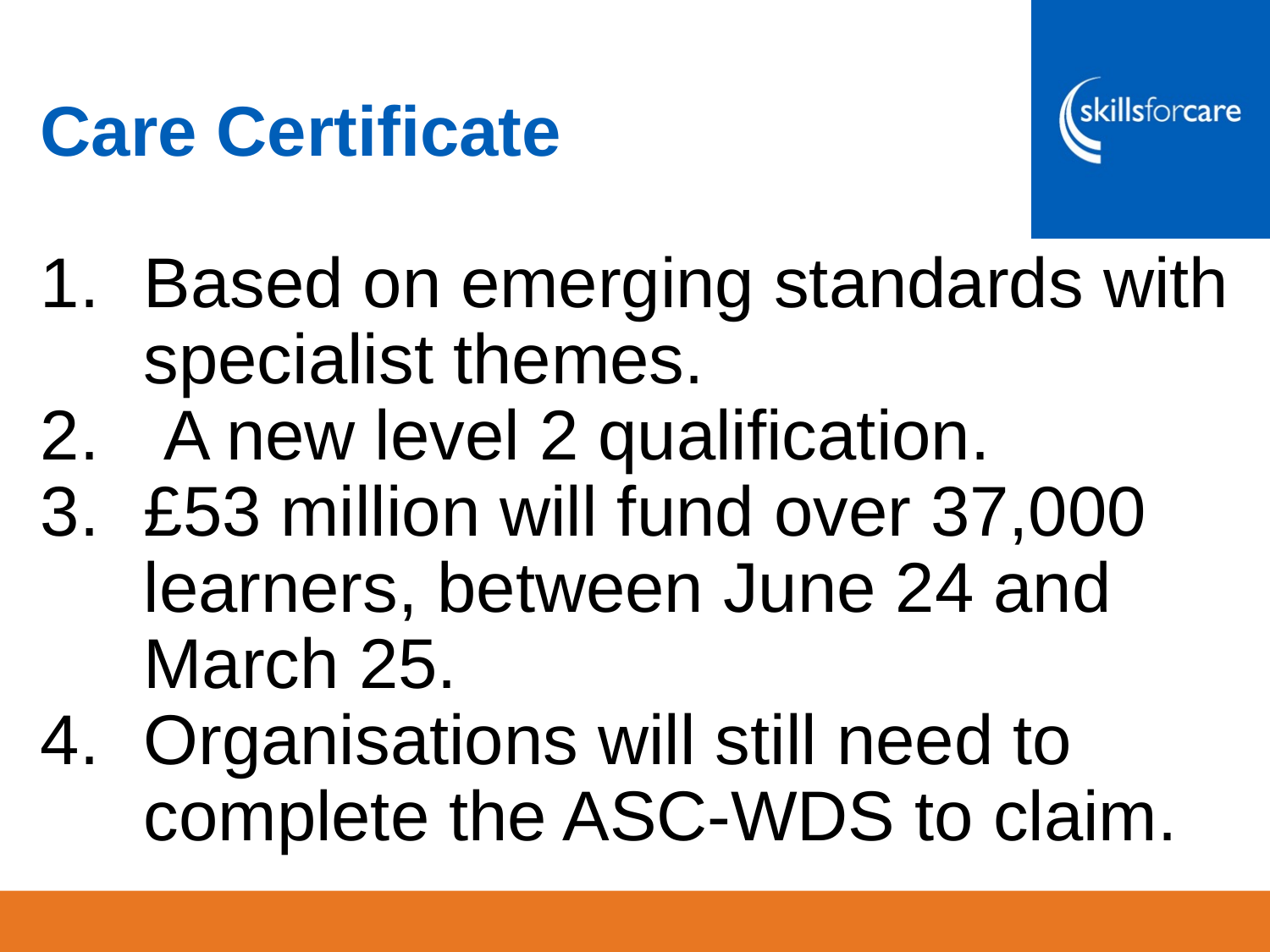

Care Certificate

Based on emerging standards with specialist themes.
 A new level 2 qualification.
£53 million will fund over 37,000 learners, between June 24 and March 25.
Organisations will still need to complete the ASC-WDS to claim.